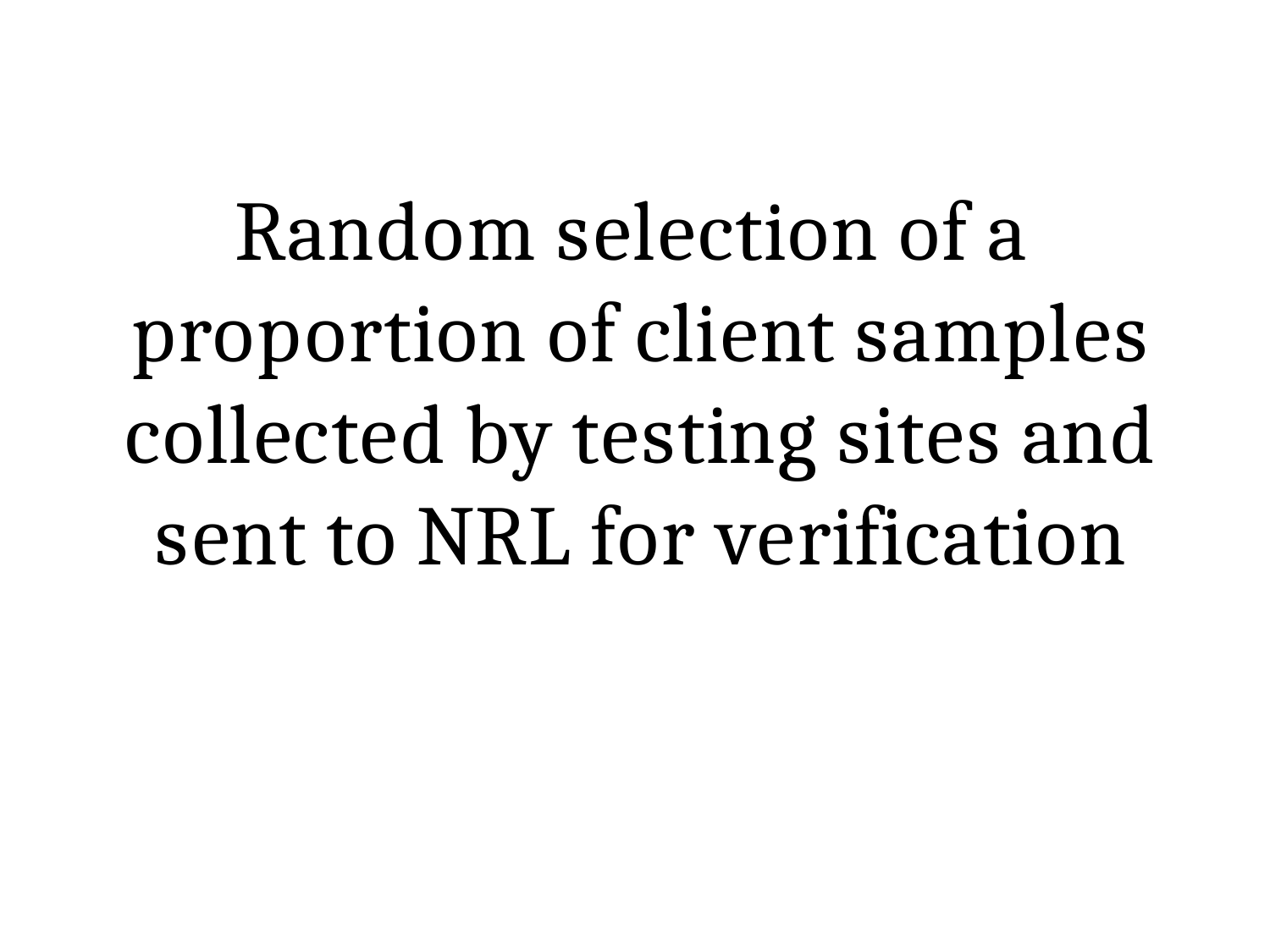

Random selection of a  proportion of client samples collected by testing sites and sent to NRL for verification